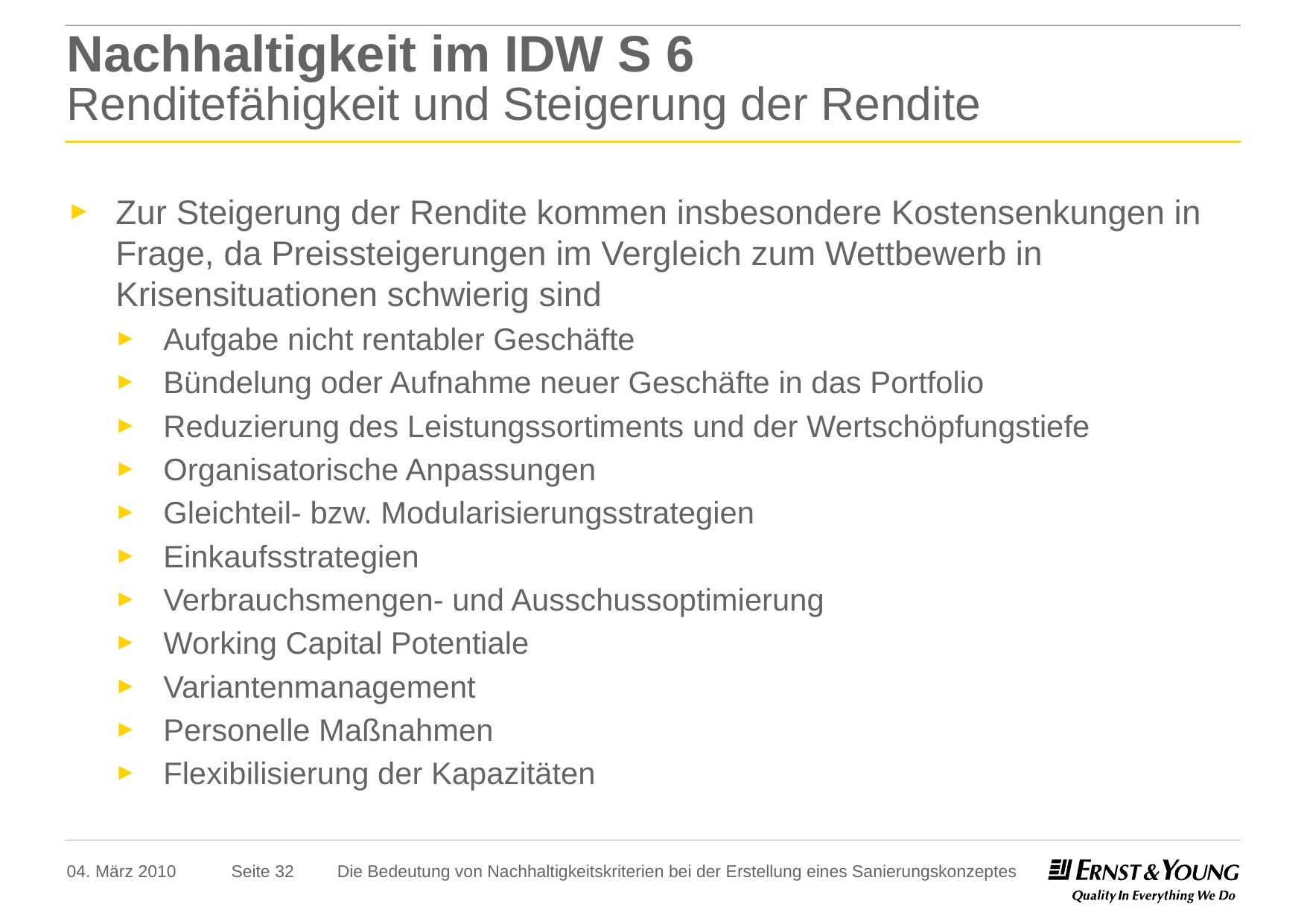

# Nachhaltigkeit im IDW S 6 Renditefähigkeit und Steigerung der Rendite
Zur Steigerung der Rendite kommen insbesondere Kostensenkungen in Frage, da Preissteigerungen im Vergleich zum Wettbewerb in Krisensituationen schwierig sind
Aufgabe nicht rentabler Geschäfte
Bündelung oder Aufnahme neuer Geschäfte in das Portfolio
Reduzierung des Leistungssortiments und der Wertschöpfungstiefe
Organisatorische Anpassungen
Gleichteil- bzw. Modularisierungsstrategien
Einkaufsstrategien
Verbrauchsmengen- und Ausschussoptimierung
Working Capital Potentiale
Variantenmanagement
Personelle Maßnahmen
Flexibilisierung der Kapazitäten

04. März 2010
Die Bedeutung von Nachhaltigkeitskriterien bei der Erstellung eines Sanierungskonzeptes